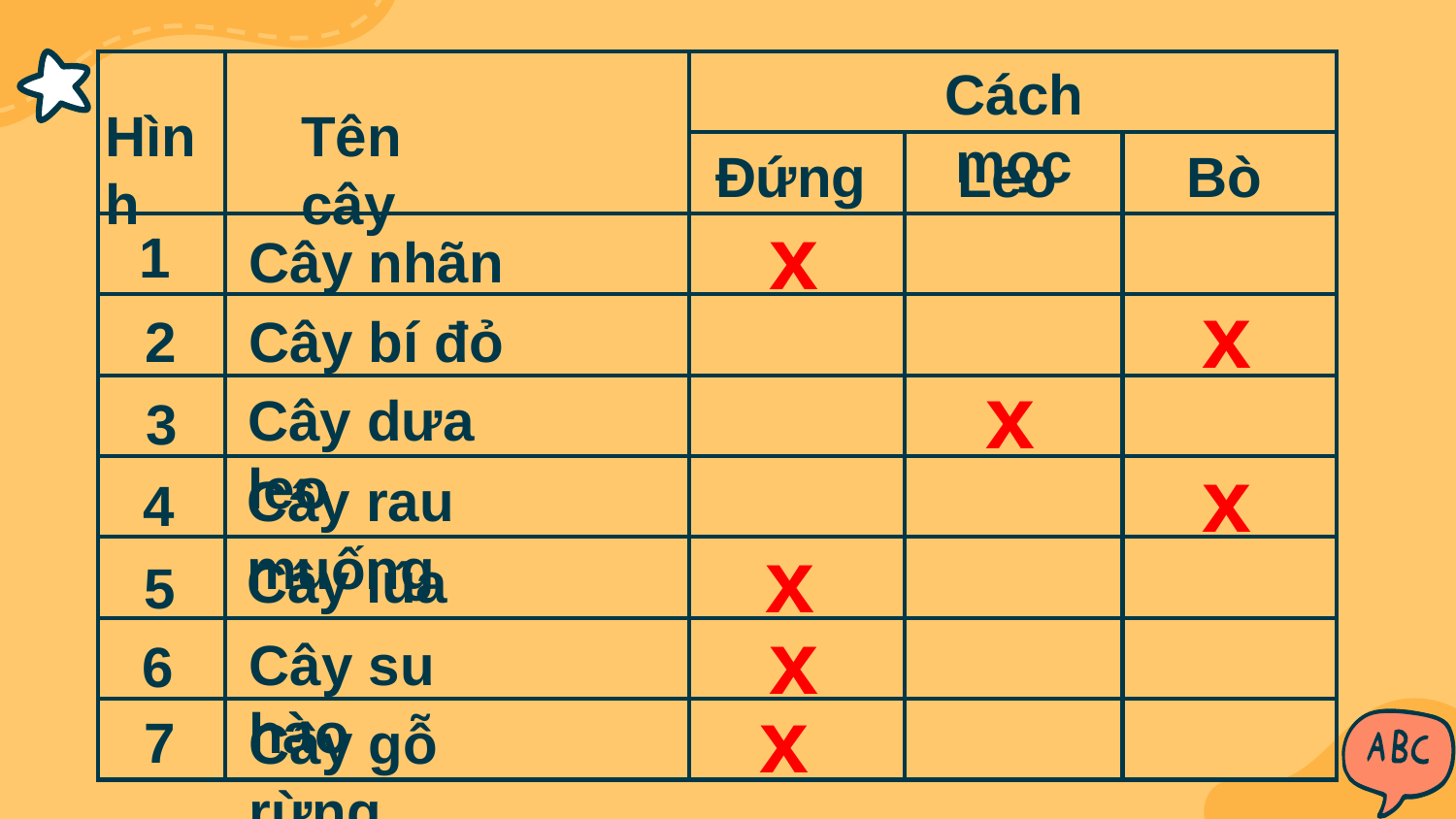

Cách mọc

|  |  |  |  |  |
| --- | --- | --- | --- | --- |
|  |  |  |  |  |
|  |  |  |  |  |
|  |  |  |  |  |
|  |  |  |  |  |
|  |  |  |  |  |
|  |  |  |  |  |
|  |  |  |  |  |
|  |  |  |  |  |
# Hình
Tên cây
Đứng
Leo
Bò
x
1
Cây nhãn
x
2
Cây bí đỏ
x
Cây dưa leo
3
x
Cây rau muống
4
x
Cây lúa
5
x
Cây su hào
6
x
7
Cây gỗ rừng